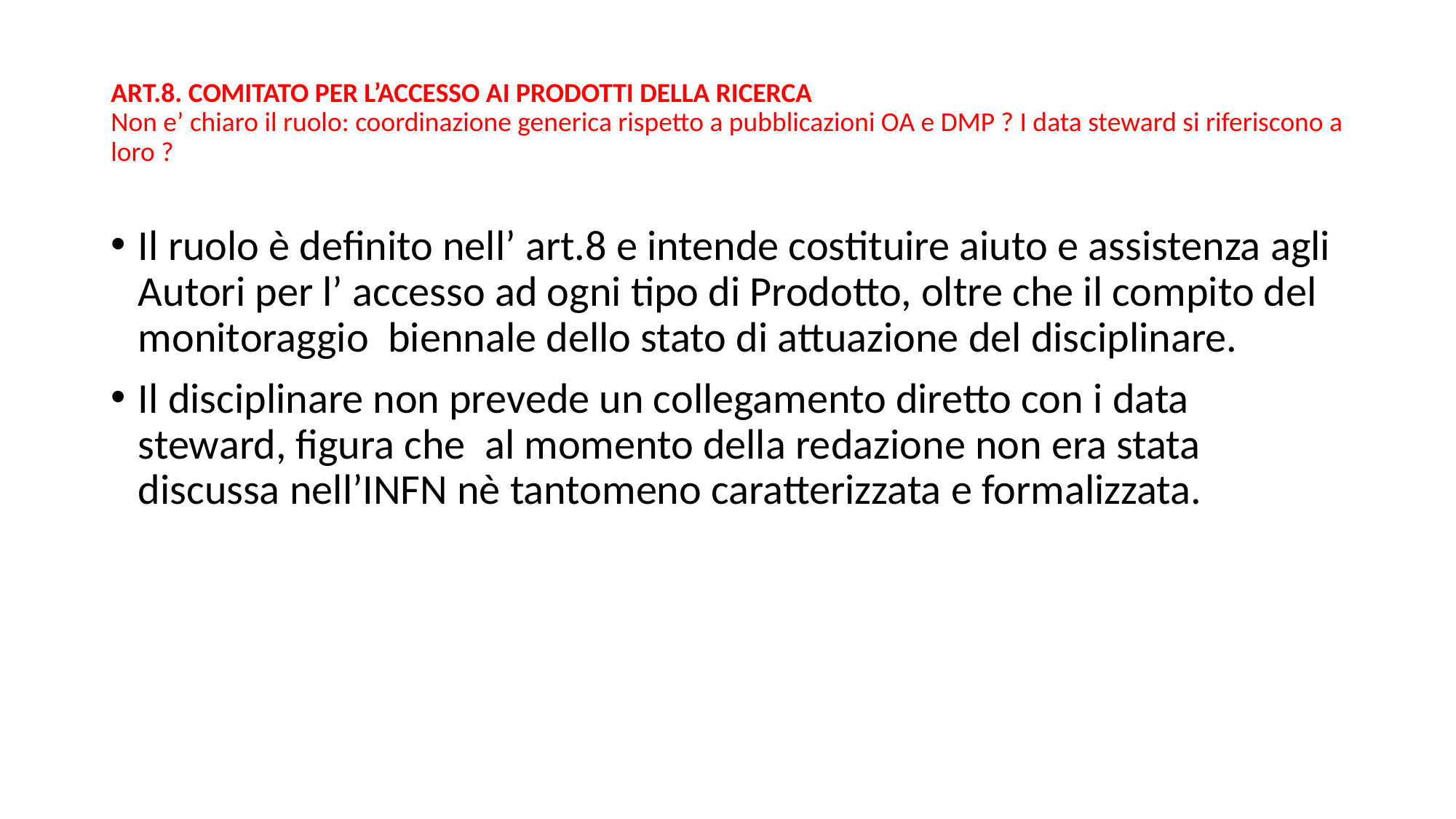

# ART.8. COMITATO PER L’ACCESSO AI PRODOTTI DELLA RICERCA Non e’ chiaro il ruolo: coordinazione generica rispetto a pubblicazioni OA e DMP ? I data steward si riferiscono a loro ?
Il ruolo è definito nell’ art.8 e intende costituire aiuto e assistenza agli Autori per l’ accesso ad ogni tipo di Prodotto, oltre che il compito del monitoraggio  biennale dello stato di attuazione del disciplinare.
Il disciplinare non prevede un collegamento diretto con i data steward, figura che  al momento della redazione non era stata discussa nell’INFN nè tantomeno caratterizzata e formalizzata.